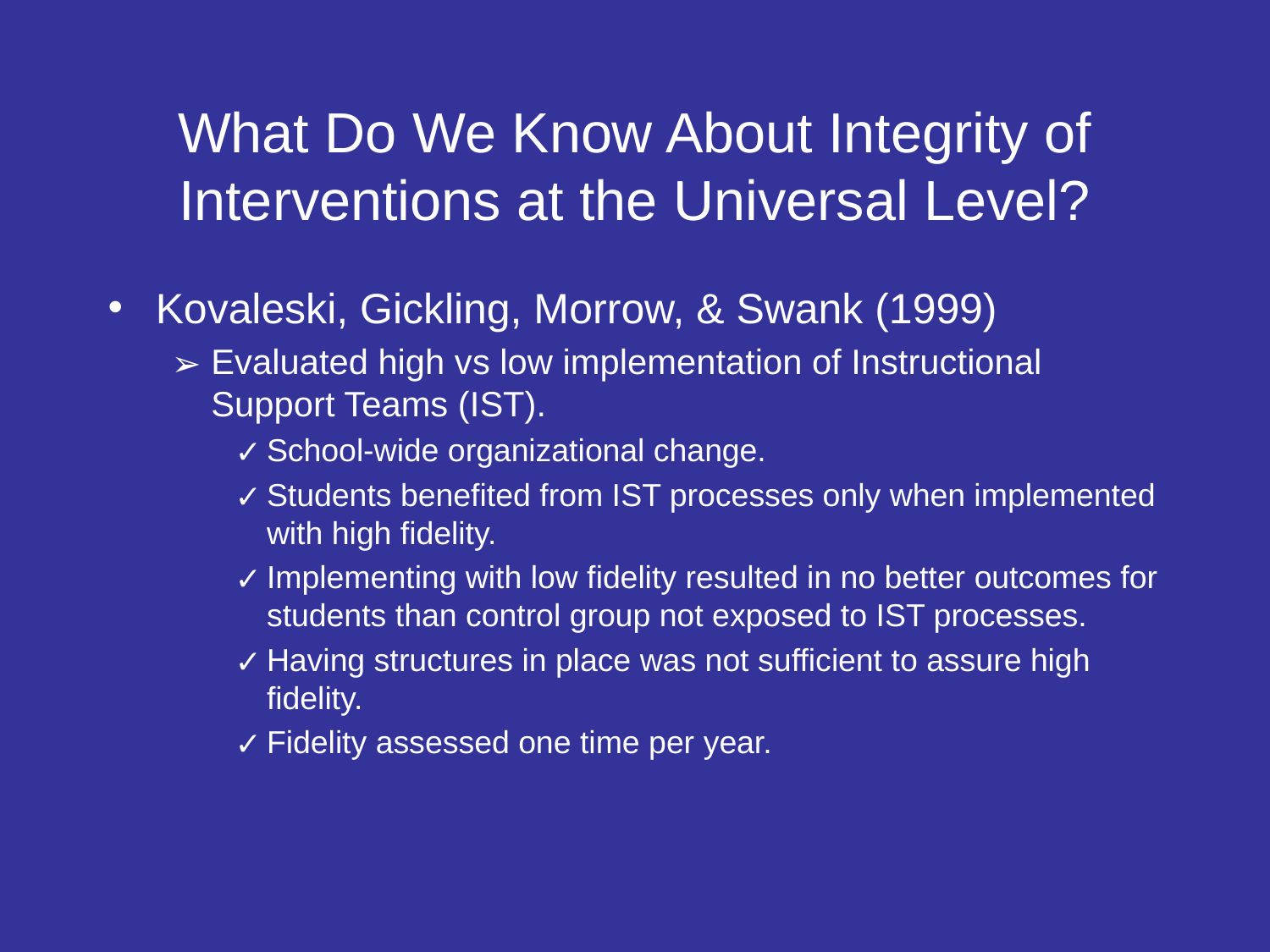

# What Do We Know About Integrity of Interventions at the Universal Level?
Kovaleski, Gickling, Morrow, & Swank (1999)
Evaluated high vs low implementation of Instructional Support Teams (IST).
School-wide organizational change.
Students benefited from IST processes only when implemented with high fidelity.
Implementing with low fidelity resulted in no better outcomes for students than control group not exposed to IST processes.
Having structures in place was not sufficient to assure high fidelity.
Fidelity assessed one time per year.